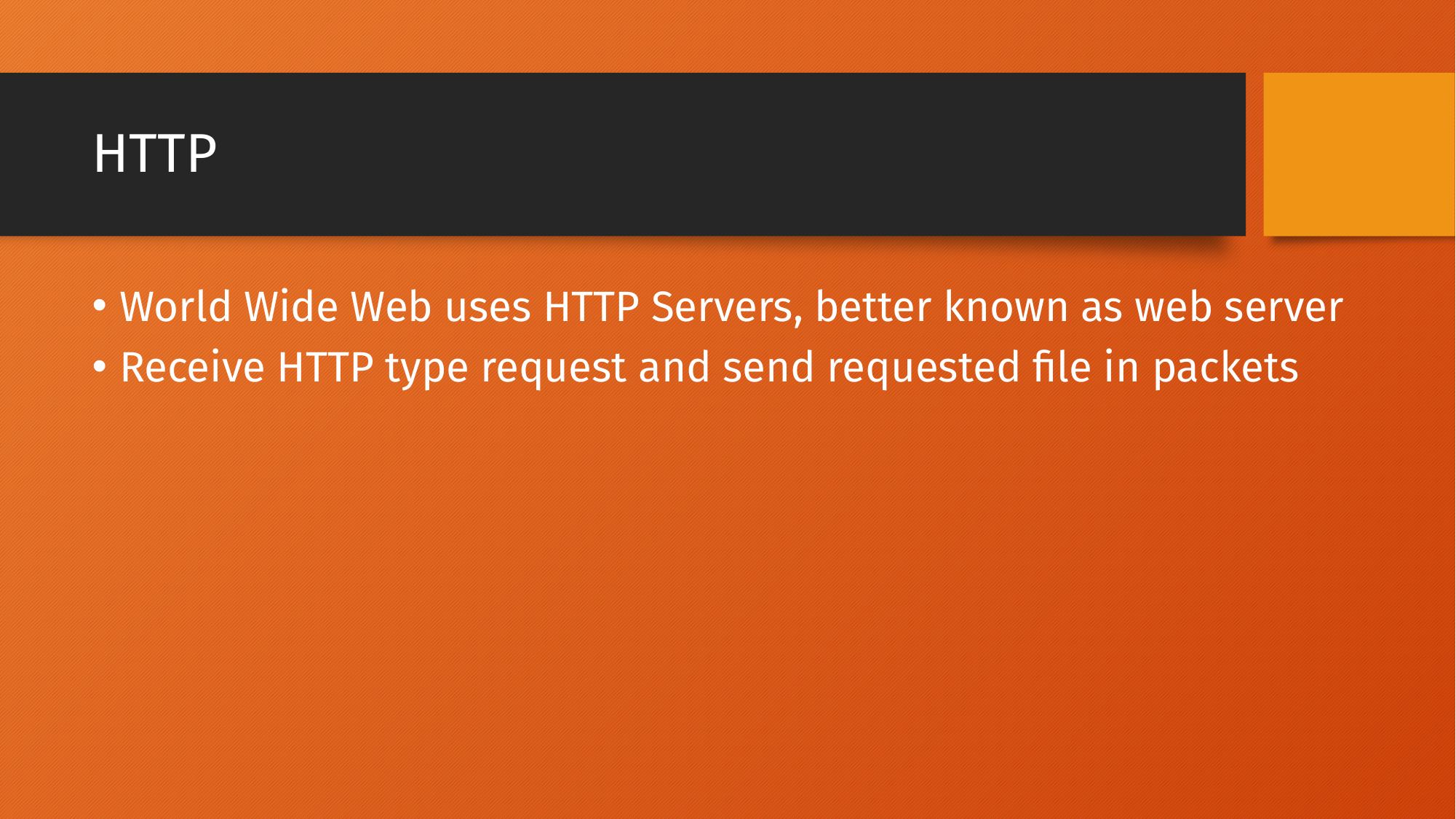

# HTTP
World Wide Web uses HTTP Servers, better known as web server
Receive HTTP type request and send requested file in packets